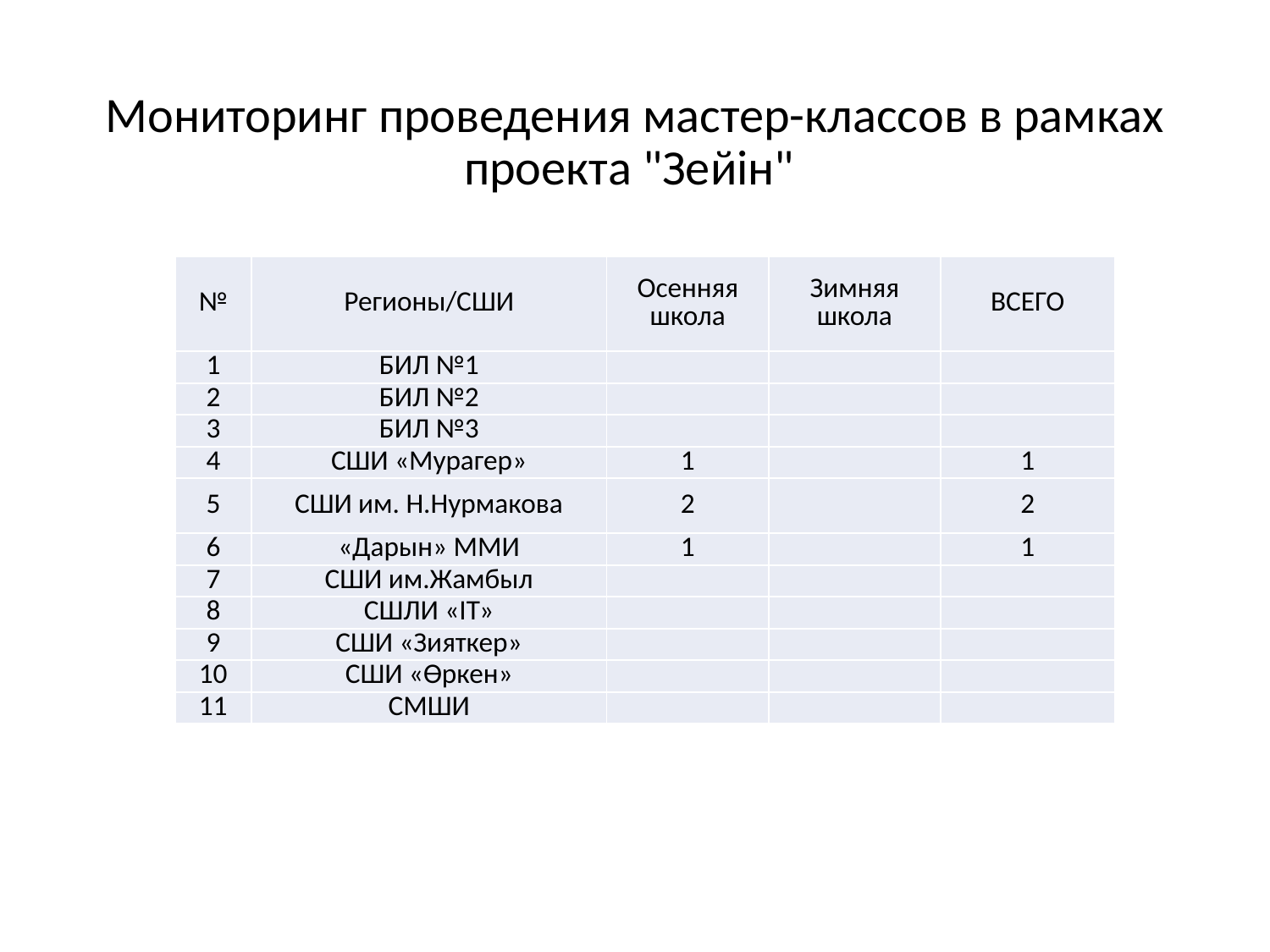

# Мониторинг проведения мастер-классов в рамках проекта "Зейін"
| № | Регионы/СШИ | Осенняя школа | Зимняя школа | ВСЕГО |
| --- | --- | --- | --- | --- |
| 1 | БИЛ №1 |  |  |  |
| 2 | БИЛ №2 |  |  |  |
| 3 | БИЛ №3 |  |  |  |
| 4 | СШИ «Мурагер» | 1 |  | 1 |
| 5 | СШИ им. Н.Нурмакова | 2 |  | 2 |
| 6 | «Дарын» ММИ | 1 |  | 1 |
| 7 | СШИ им.Жамбыл |  |  |  |
| 8 | СШЛИ «ІТ» |  |  |  |
| 9 | СШИ «Зияткер» |  |  |  |
| 10 | СШИ «Өркен» |  |  |  |
| 11 | СМШИ |  |  |  |